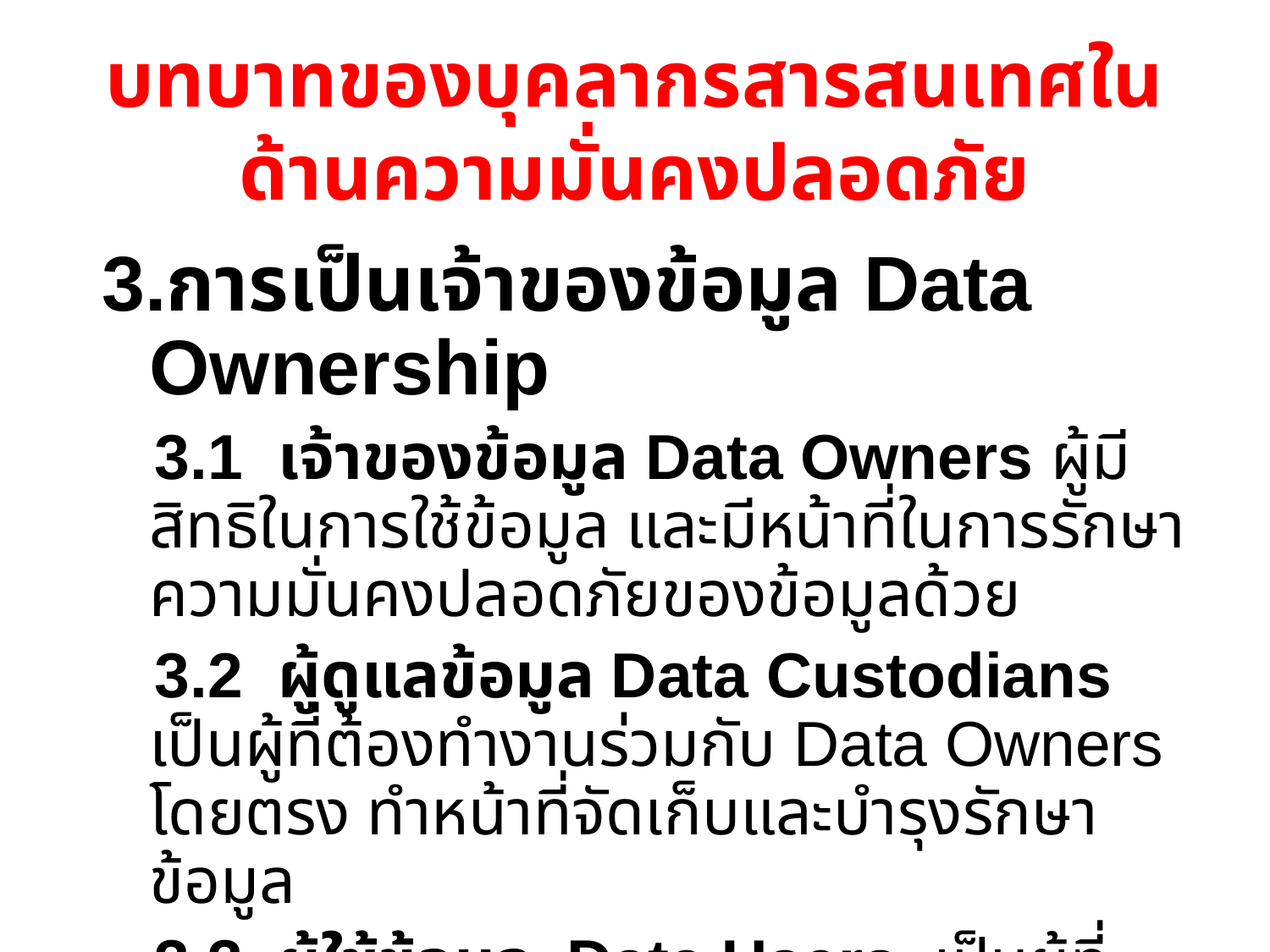

# บทบาทของบุคลากรสารสนเทศใน ด้านความมั่นคงปลอดภัย
3.การเป็นเจ้าของข้อมูล Data Ownership
   3.1  เจ้าของข้อมูล Data Owners ผู้มีสิทธิในการใช้ข้อมูล และมีหน้าที่ในการรักษาความมั่นคงปลอดภัยของข้อมูลด้วย
   3.2  ผู้ดูแลข้อมูล Data Custodians เป็นผู้ที่ต้องทำงานร่วมกับ Data Owners  โดยตรง ทำหน้าที่จัดเก็บและบำรุงรักษาข้อมูล
   3.3  ผู้ใช้ข้อมูล  Data Users  เป็นผู้ที่ทำงานกับข้อมูล โดยตรง